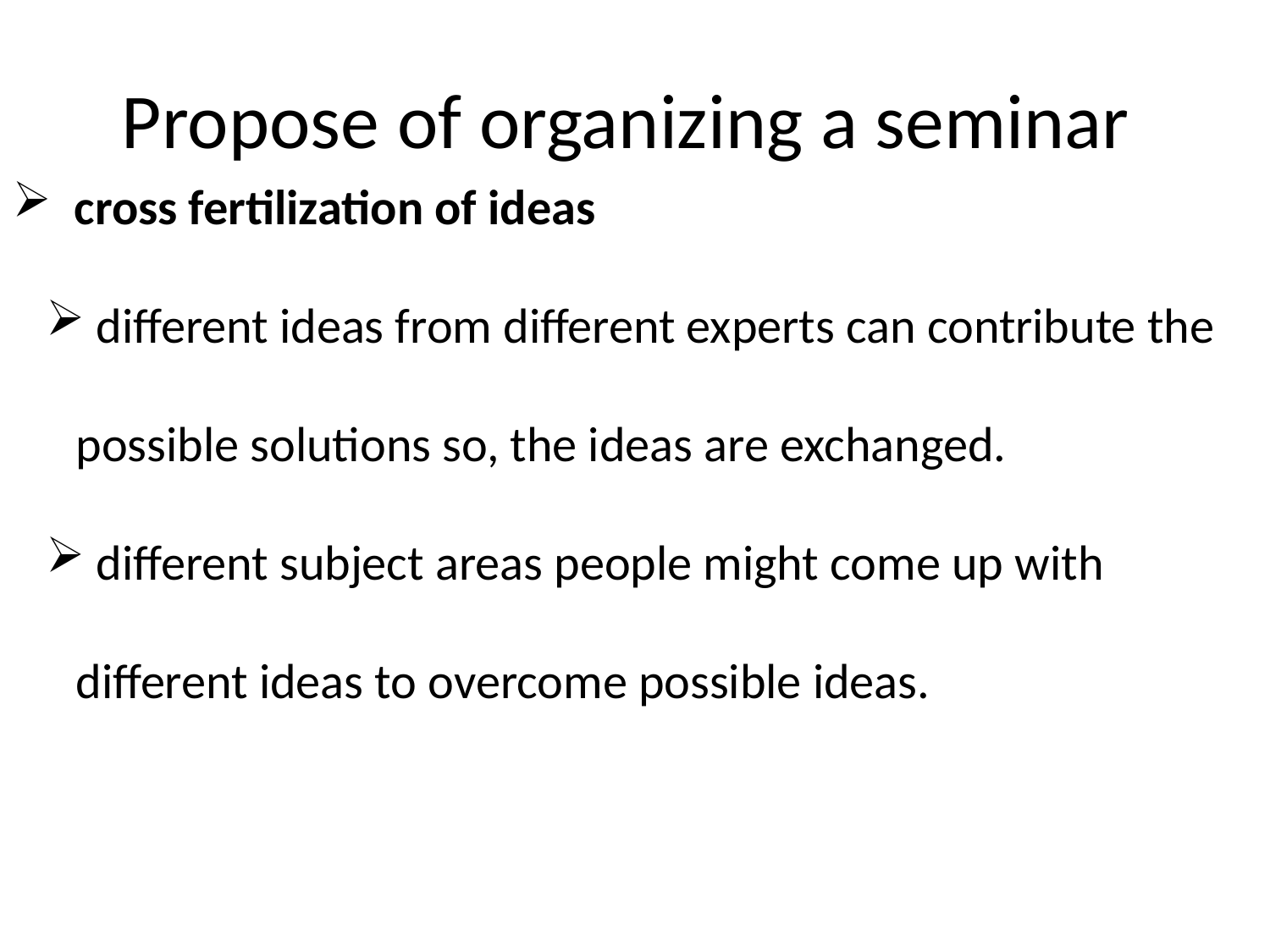

# Propose of organizing a seminar
  cross fertilization of ideas
 different ideas from different experts can contribute the possible solutions so, the ideas are exchanged.
 different subject areas people might come up with different ideas to overcome possible ideas.